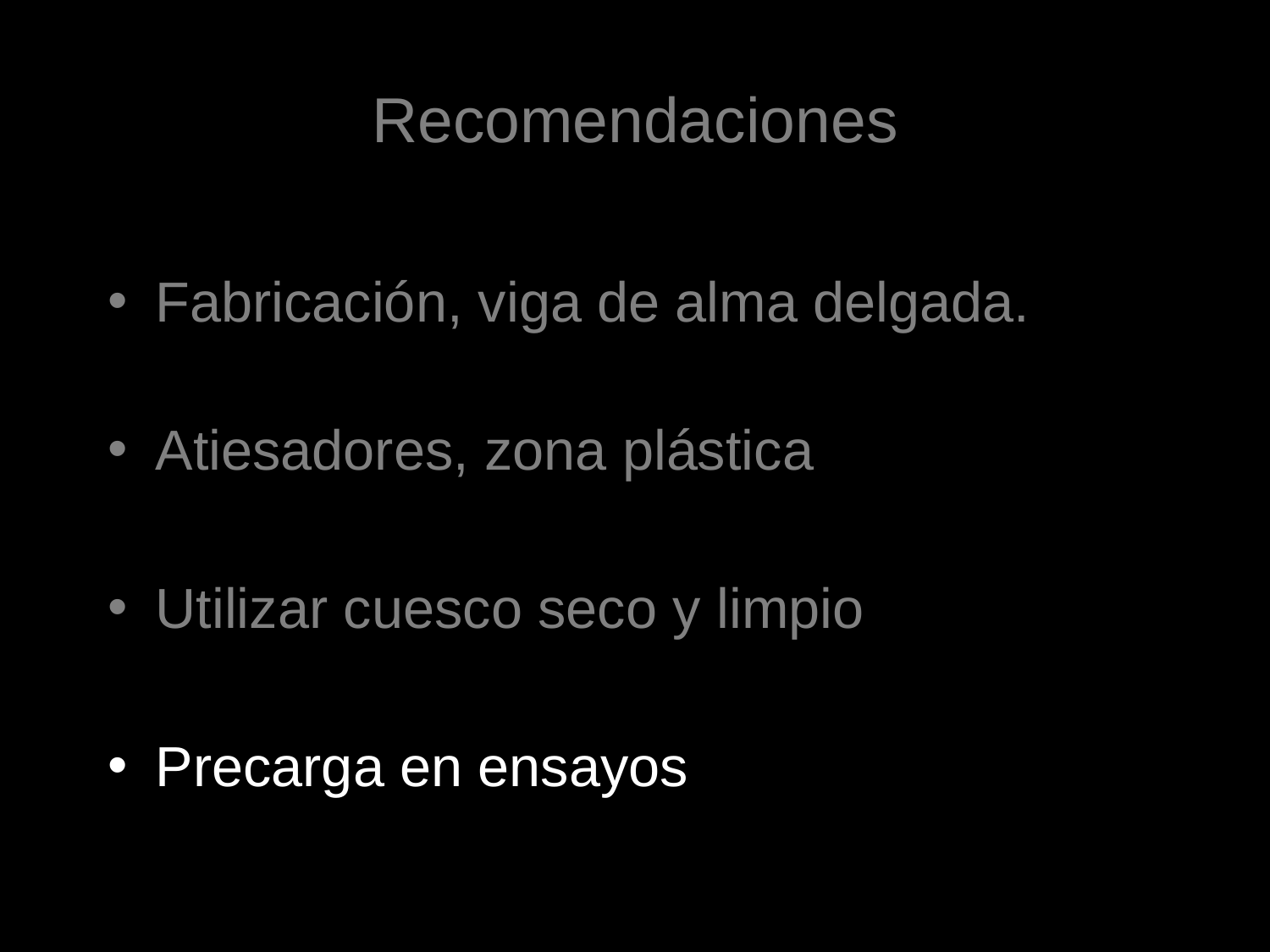

# Recomendaciones
Fabricación, viga de alma delgada.

Atiesadores, zona plástica

Utilizar cuesco seco y limpio

Precarga en ensayos